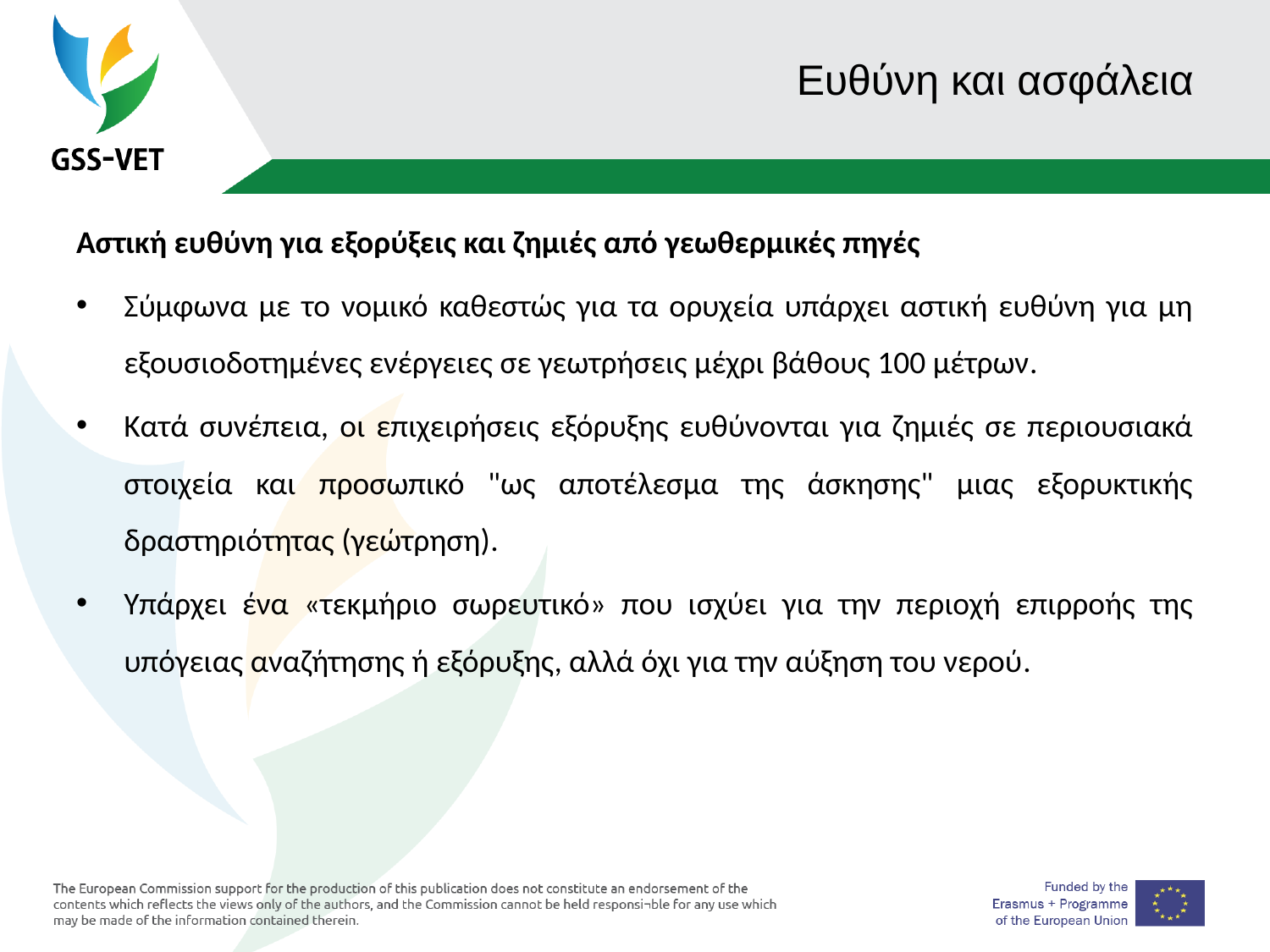

# Ευθύνη και ασφάλεια
Αστική ευθύνη για εξορύξεις και ζημιές από γεωθερμικές πηγές
Σύμφωνα με το νομικό καθεστώς για τα ορυχεία υπάρχει αστική ευθύνη για μη εξουσιοδοτημένες ενέργειες σε γεωτρήσεις μέχρι βάθους 100 μέτρων.
Κατά συνέπεια, οι επιχειρήσεις εξόρυξης ευθύνονται για ζημιές σε περιουσιακά στοιχεία και προσωπικό "ως αποτέλεσμα της άσκησης" μιας εξορυκτικής δραστηριότητας (γεώτρηση).
Υπάρχει ένα «τεκμήριο σωρευτικό» που ισχύει για την περιοχή επιρροής της υπόγειας αναζήτησης ή εξόρυξης, αλλά όχι για την αύξηση του νερού.